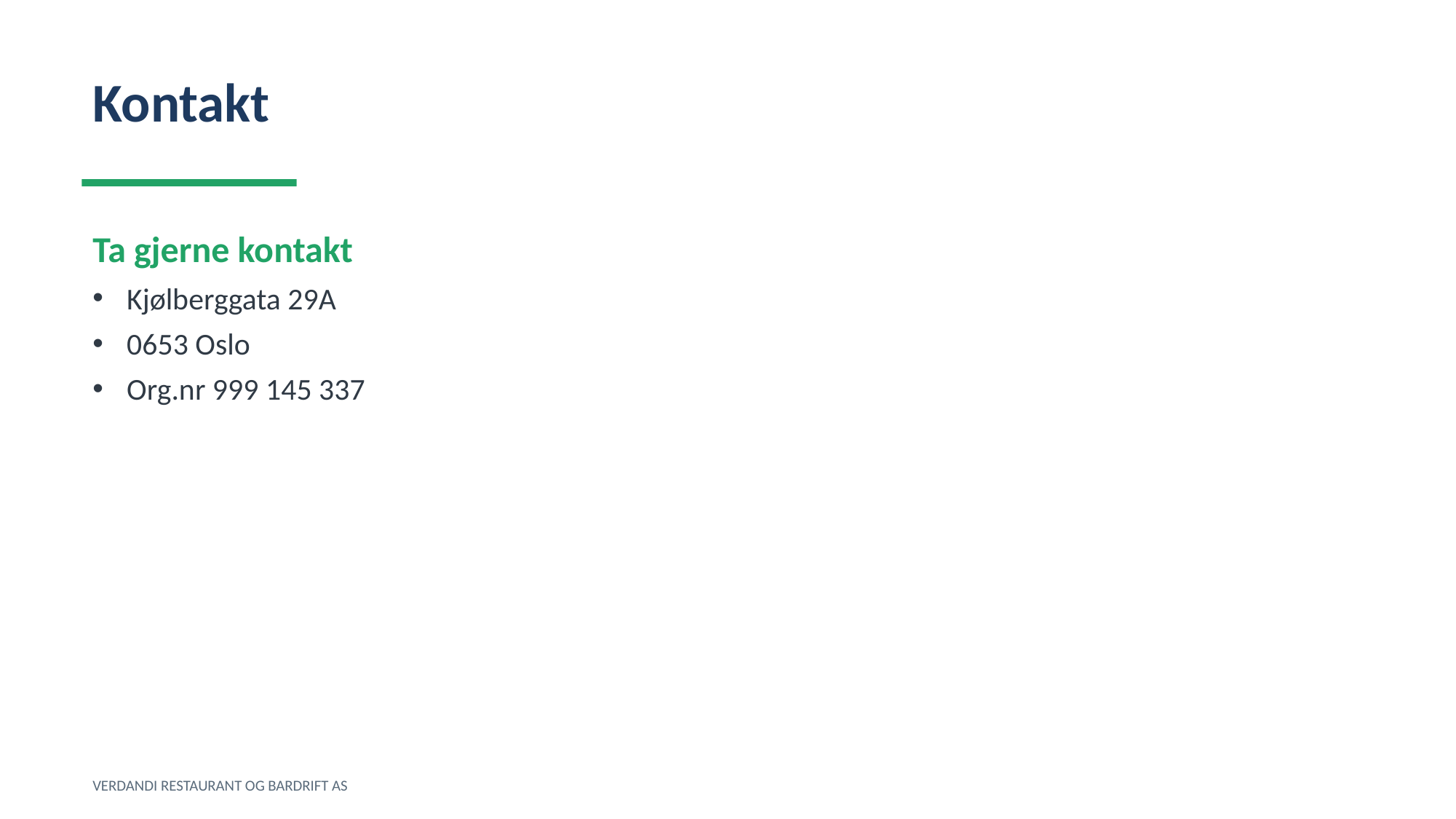

Kontakt

Ta gjerne kontakt
Kjølberggata 29A
0653 Oslo
Org.nr 999 145 337
VERDANDI RESTAURANT OG BARDRIFT AS